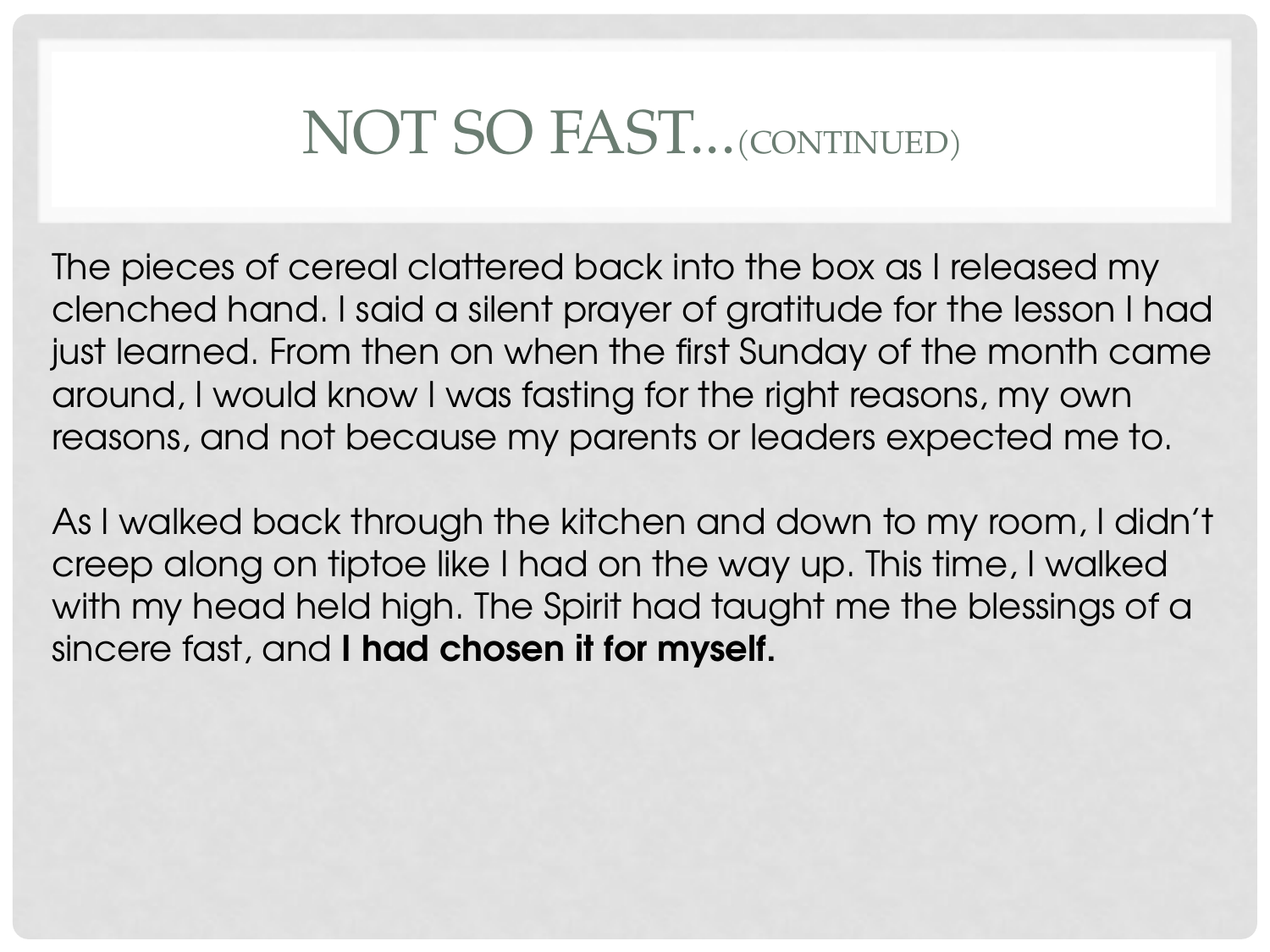

# Not so fast...(continued)
The pieces of cereal clattered back into the box as I released my clenched hand. I said a silent prayer of gratitude for the lesson I had just learned. From then on when the first Sunday of the month came around, I would know I was fasting for the right reasons, my own reasons, and not because my parents or leaders expected me to.

As I walked back through the kitchen and down to my room, I didn’t creep along on tiptoe like I had on the way up. This time, I walked with my head held high. The Spirit had taught me the blessings of a sincere fast, and I had chosen it for myself.